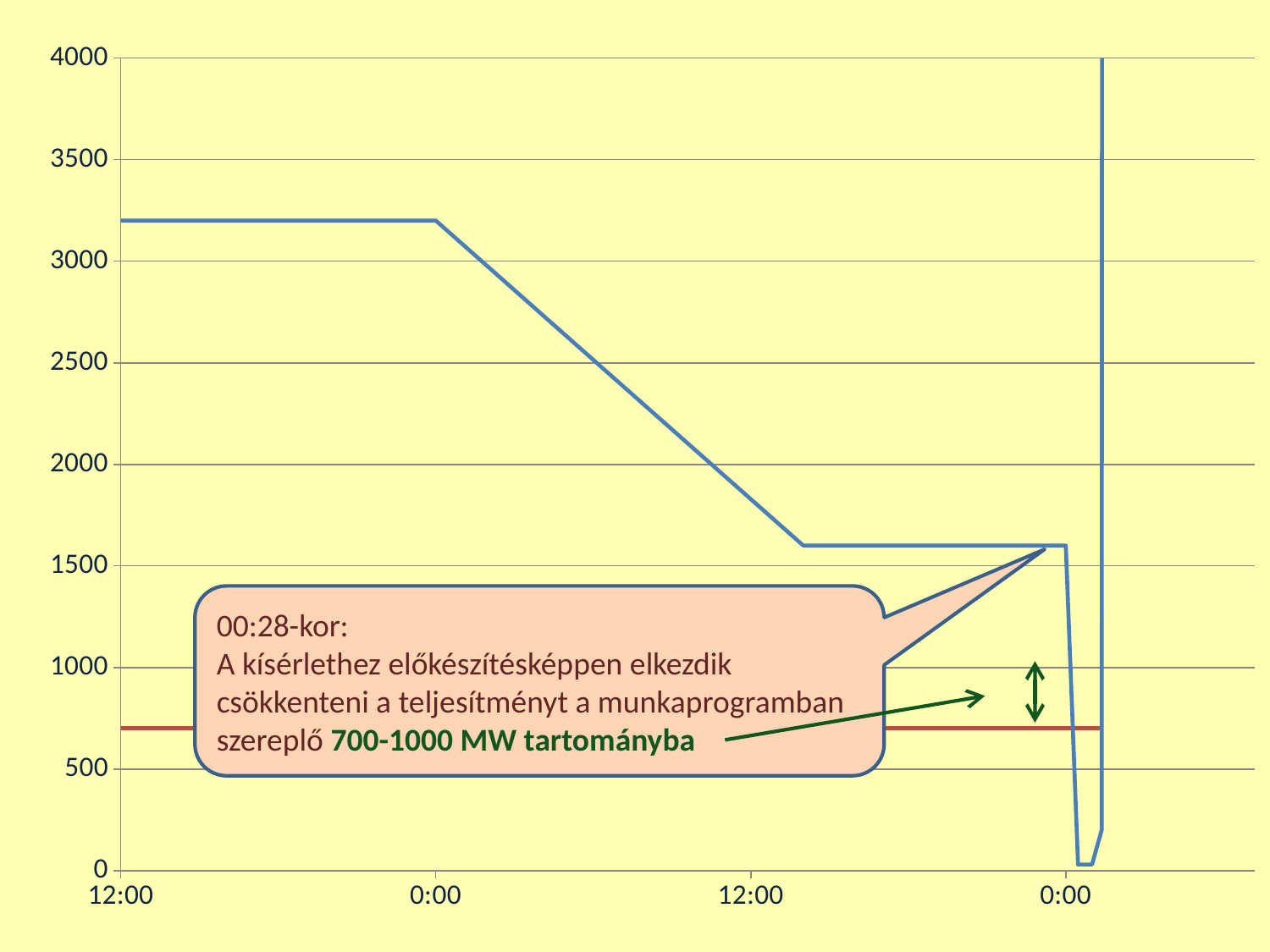

### Chart

| Category |  |  |
|---|---|---|
00:28-kor:
A kísérlethez előkészítésképpen elkezdik csökkenteni a teljesítményt a munkaprogramban szereplő 700-1000 MW tartományba